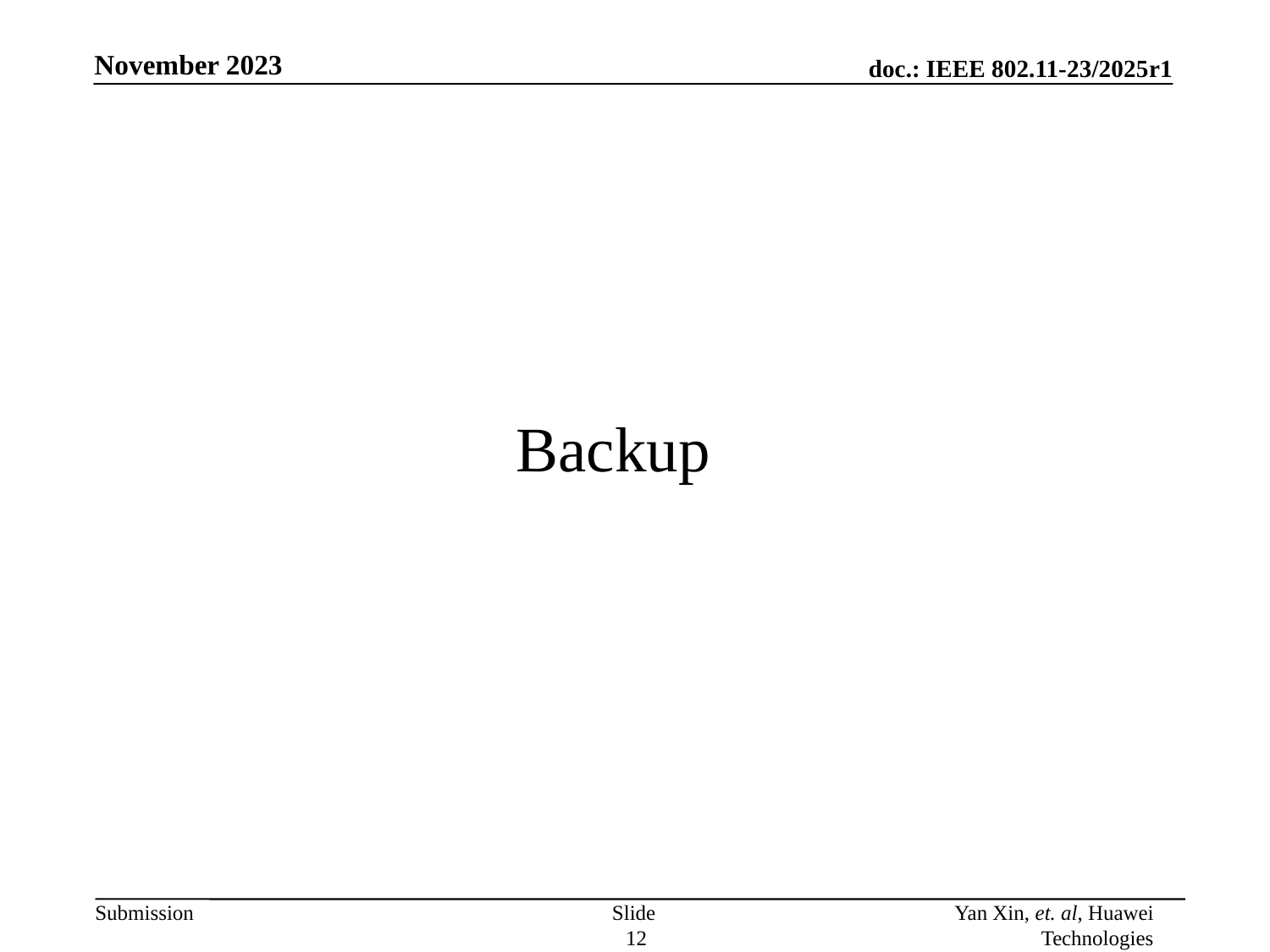

Backup

Slide 12
Yan Xin, et. al, Huawei Technologies